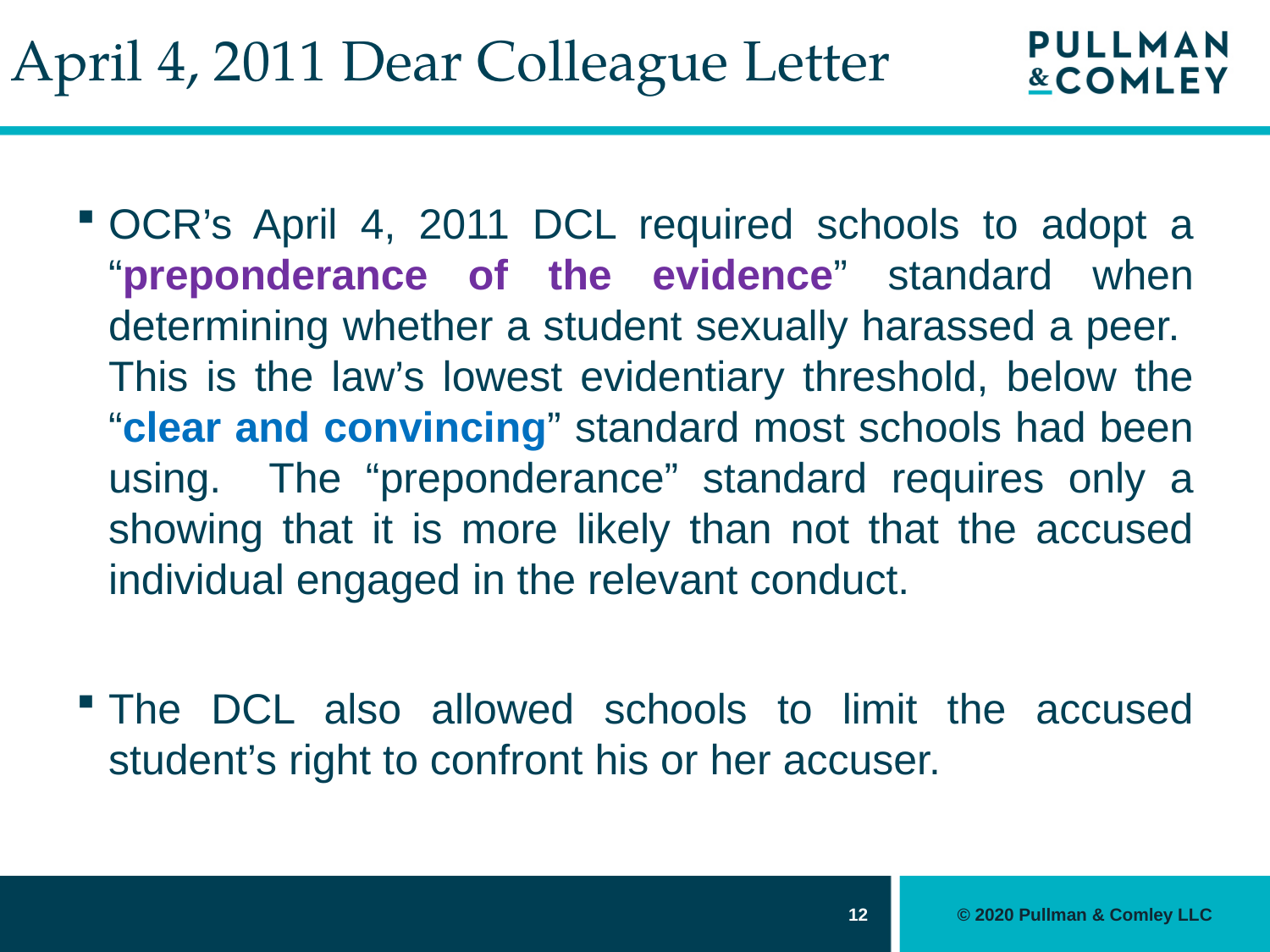

# April 4, 2011 Dear Colleague Letter
OCR’s April 4, 2011 DCL required schools to adopt a “preponderance of the evidence” standard when determining whether a student sexually harassed a peer.  This is the law’s lowest evidentiary threshold, below the “clear and convincing” standard most schools had been using.  The “preponderance” standard requires only a showing that it is more likely than not that the accused individual engaged in the relevant conduct.

The DCL also allowed schools to limit the accused student’s right to confront his or her accuser.

12
© 2020 Pullman & Comley LLC